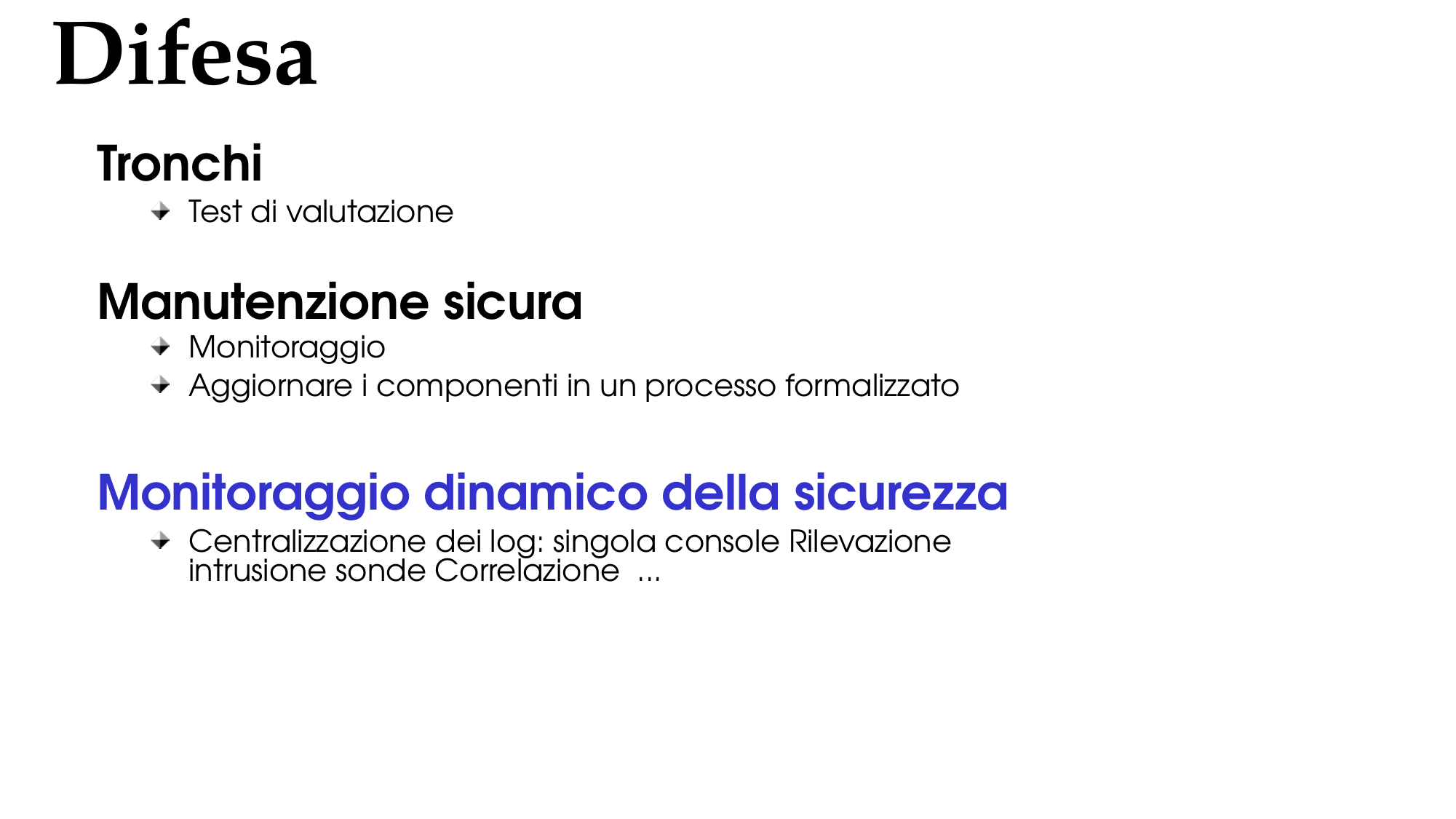

Difesa
Tronchi
Test di valutazione

Manutenzione sicura
Monitoraggio
Aggiornare i componenti in un processo formalizzato

Monitoraggio dinamico della sicurezza
Centralizzazione dei log: singola console Rilevazione intrusione sonde Correlazione  ...